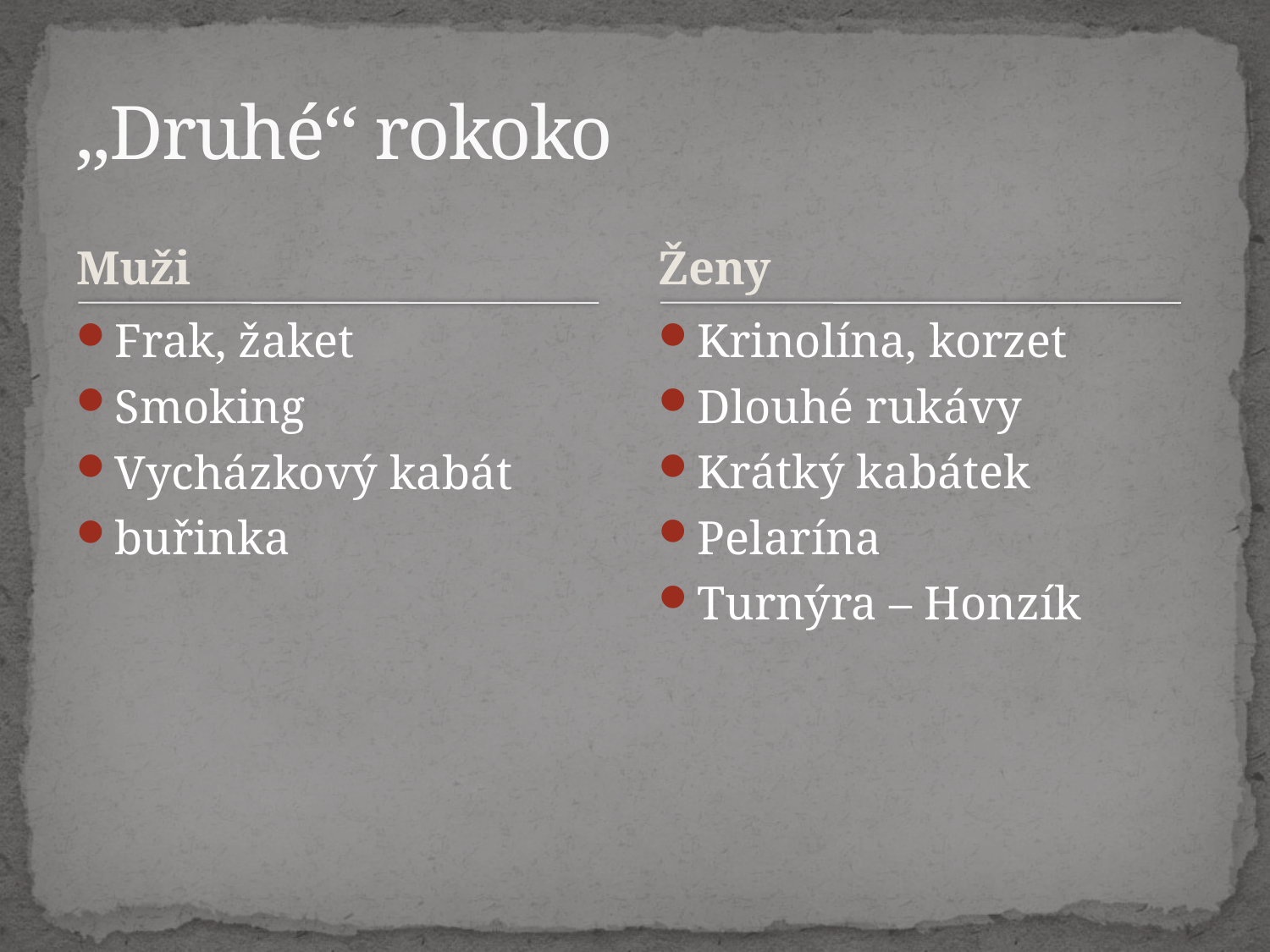

# ,,Druhé‘‘ rokoko
Muži
Ženy
Frak, žaket
Smoking
Vycházkový kabát
buřinka

Krinolína, korzet
Dlouhé rukávy
Krátký kabátek
Pelarína
Turnýra – Honzík